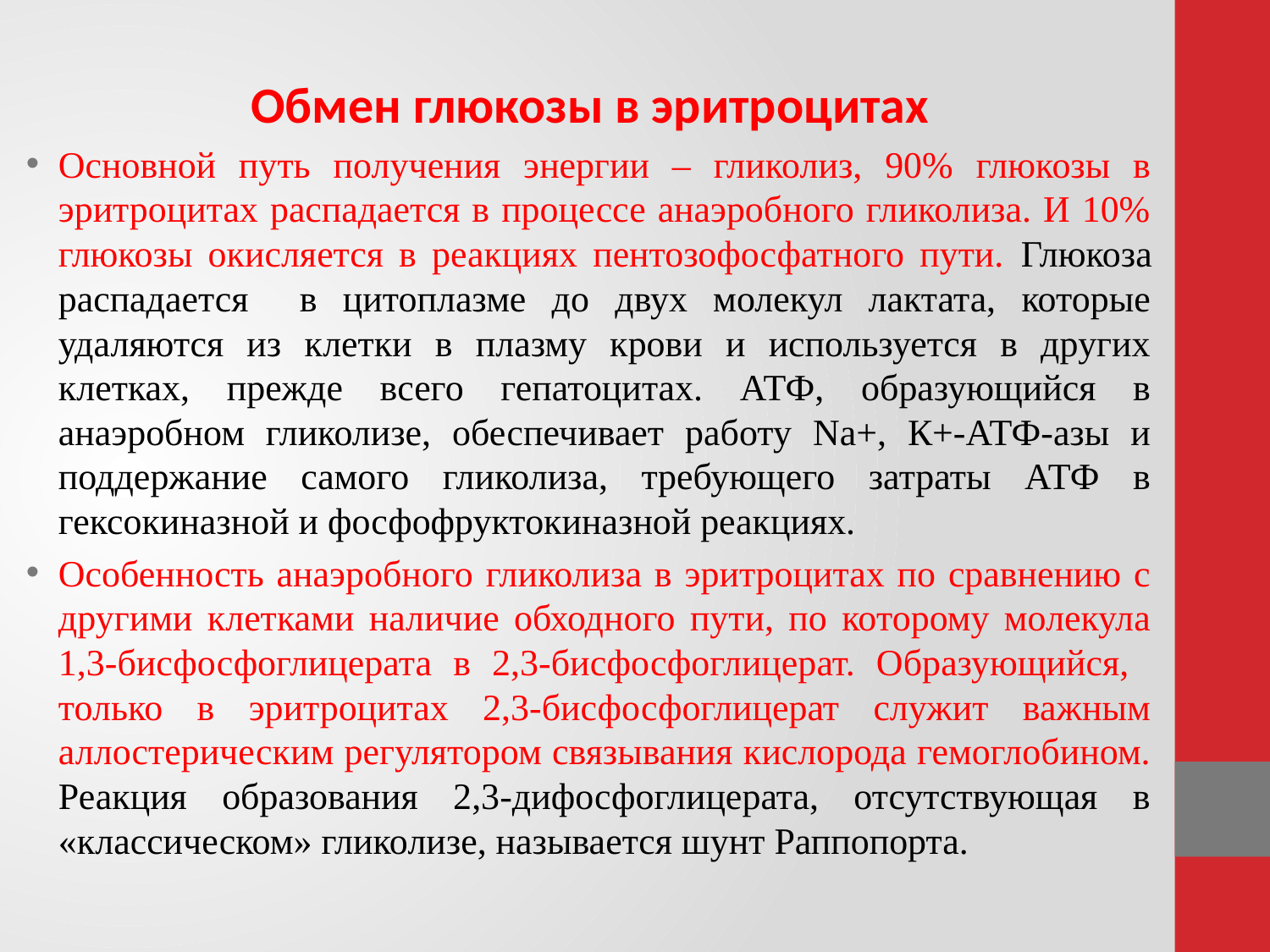

Обмен глюкозы в эритроцитах
Основной путь получения энергии – гликолиз, 90% глюкозы в эритроцитах распадается в процессе анаэробного гликолиза. И 10% глюкозы окисляется в реакциях пентозофосфатного пути. Глюкоза распадается  в цитоплазме до двух молекул лактата, которые удаляются из клетки в плазму крови и используется в других клетках, прежде всего гепатоцитах. АТФ, образующийся в анаэробном гликолизе, обеспечивает работу Nа+, К+-АТФ-азы и поддержание самого гликолиза, требующего затраты АТФ в гексокиназной и фосфофруктокиназной реакциях.
Особенность анаэробного гликолиза в эритроцитах по сравнению с другими клетками наличие обходного пути, по которому молекула 1,3-бисфосфоглицерата в 2,3-бисфосфоглицерат. Образующийся,  только в эритроцитах 2,3-бисфосфоглицерат служит важным аллостерическим регулятором связывания кислорода гемоглобином. Реакция образования 2,3-дифосфоглицерата, отсутствующая в «классическом» гликолизе, называется шунт Раппопорта.